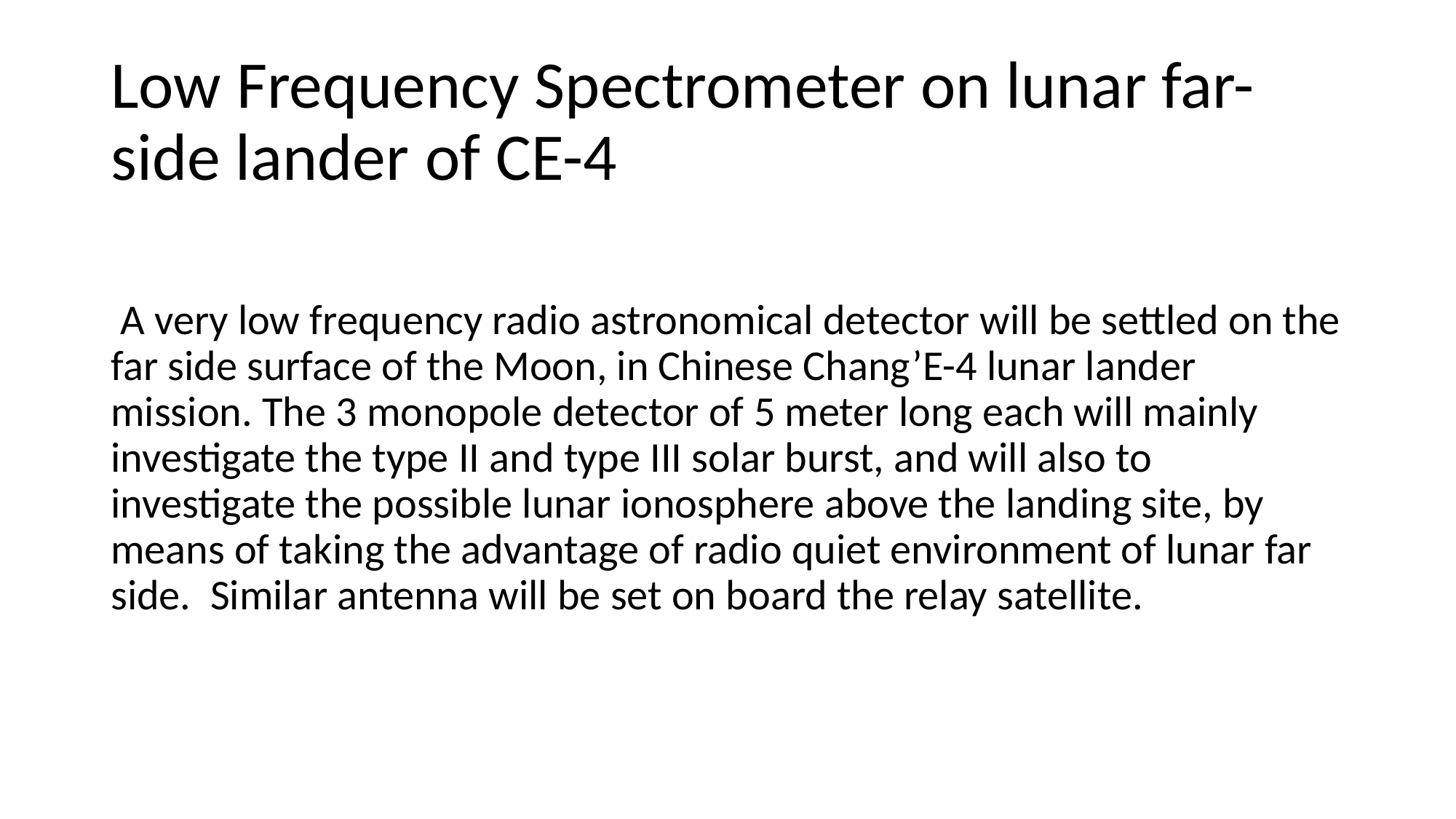

# Low Frequency Spectrometer on lunar far-side lander of CE-4
 A very low frequency radio astronomical detector will be settled on the far side surface of the Moon, in Chinese Chang’E-4 lunar lander mission. The 3 monopole detector of 5 meter long each will mainly investigate the type II and type III solar burst, and will also to investigate the possible lunar ionosphere above the landing site, by means of taking the advantage of radio quiet environment of lunar far side.  Similar antenna will be set on board the relay satellite.